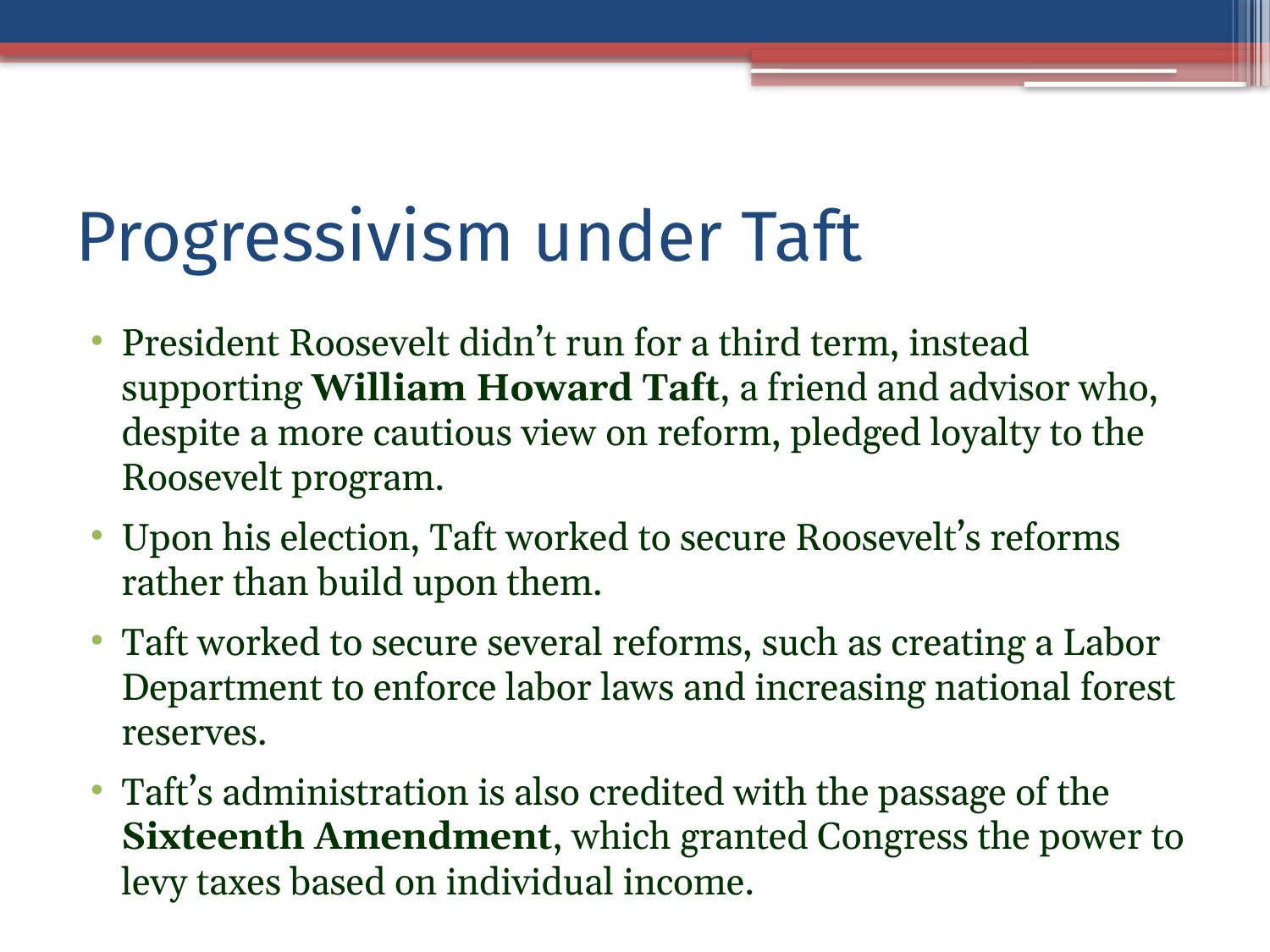

# Progressivism under Taft
President Roosevelt didn’t run for a third term, instead supporting William Howard Taft, a friend and advisor who, despite a more cautious view on reform, pledged loyalty to the Roosevelt program.
Upon his election, Taft worked to secure Roosevelt’s reforms rather than build upon them.
Taft worked to secure several reforms, such as creating a Labor Department to enforce labor laws and increasing national forest reserves.
Taft’s administration is also credited with the passage of the Sixteenth Amendment, which granted Congress the power to levy taxes based on individual income.